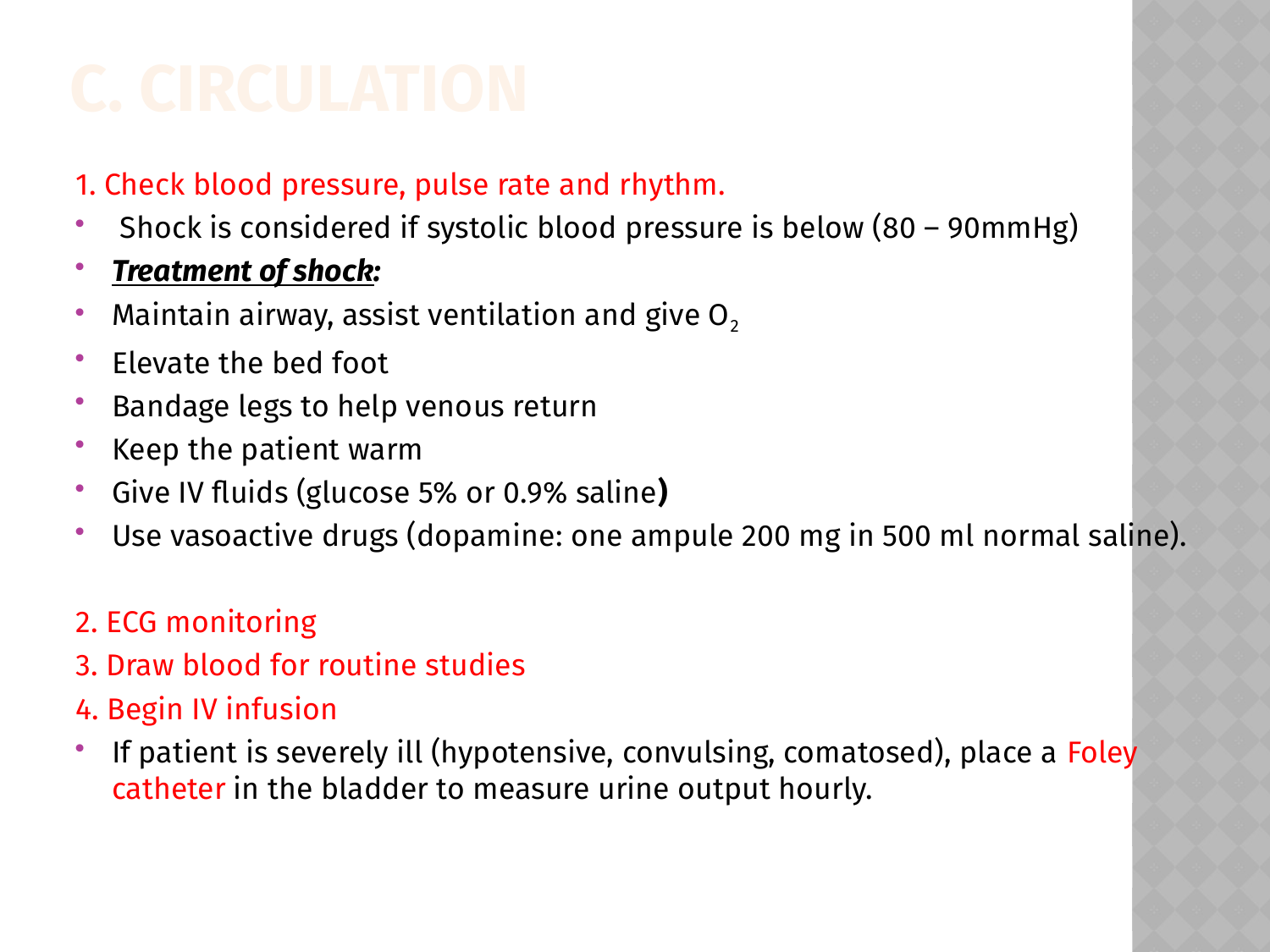

# C. Circulation
1. Check blood pressure, pulse rate and rhythm.
 Shock is considered if systolic blood pressure is below (80 – 90mmHg)
Treatment of shock:
Maintain airway, assist ventilation and give O2
Elevate the bed foot
Bandage legs to help venous return
Keep the patient warm
Give IV fluids (glucose 5% or 0.9% saline)
Use vasoactive drugs (dopamine: one ampule 200 mg in 500 ml normal saline).

2. ECG monitoring
3. Draw blood for routine studies
4. Begin IV infusion
If patient is severely ill (hypotensive, convulsing, comatosed), place a Foley catheter in the bladder to measure urine output hourly.